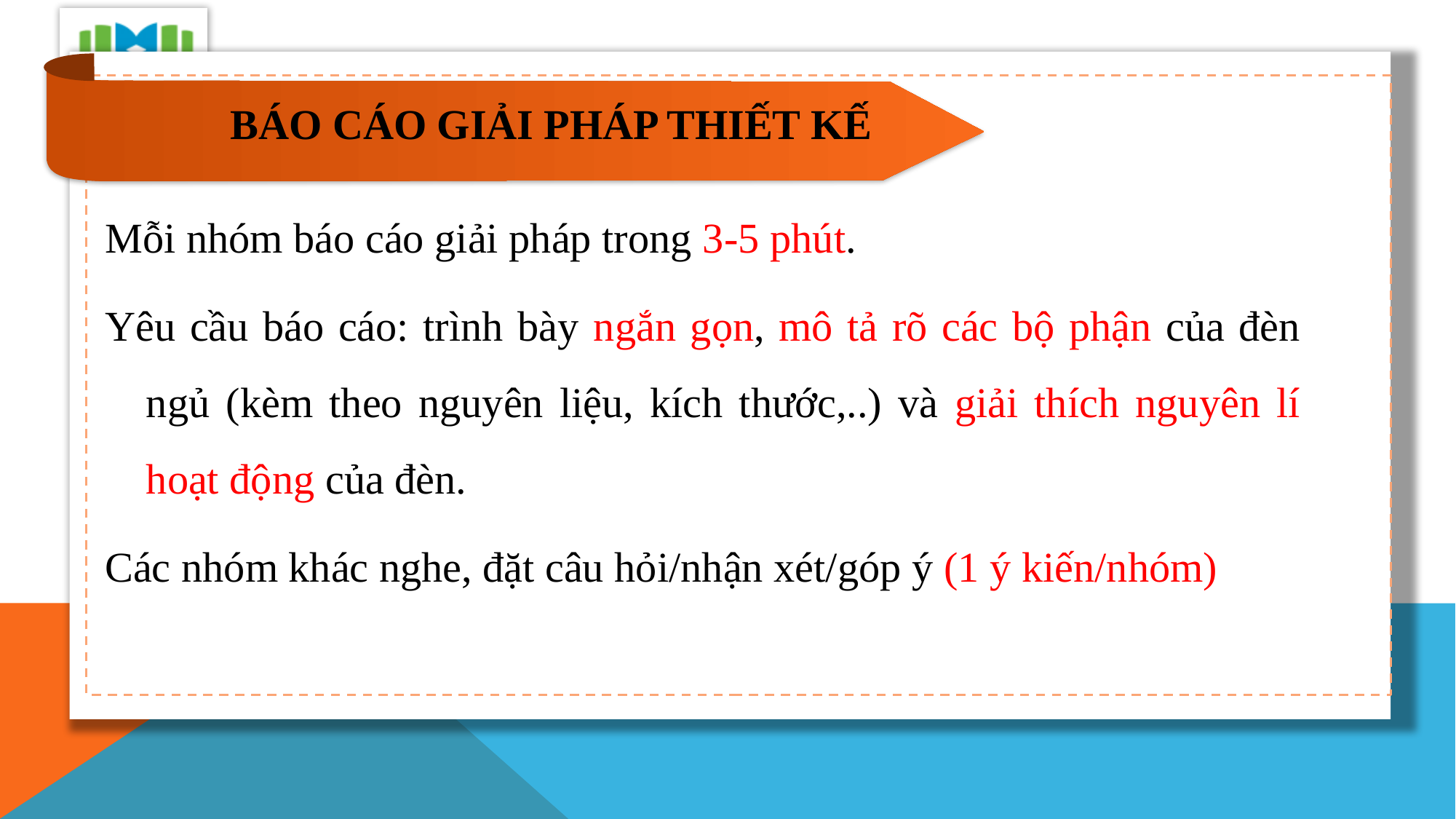

# BÁO CÁO GIẢI PHÁP THIẾT KẾ
Mỗi nhóm báo cáo giải pháp trong 3-5 phút.
Yêu cầu báo cáo: trình bày ngắn gọn, mô tả rõ các bộ phận của đèn ngủ (kèm theo nguyên liệu, kích thước,..) và giải thích nguyên lí hoạt động của đèn.
Các nhóm khác nghe, đặt câu hỏi/nhận xét/góp ý (1 ý kiến/nhóm)